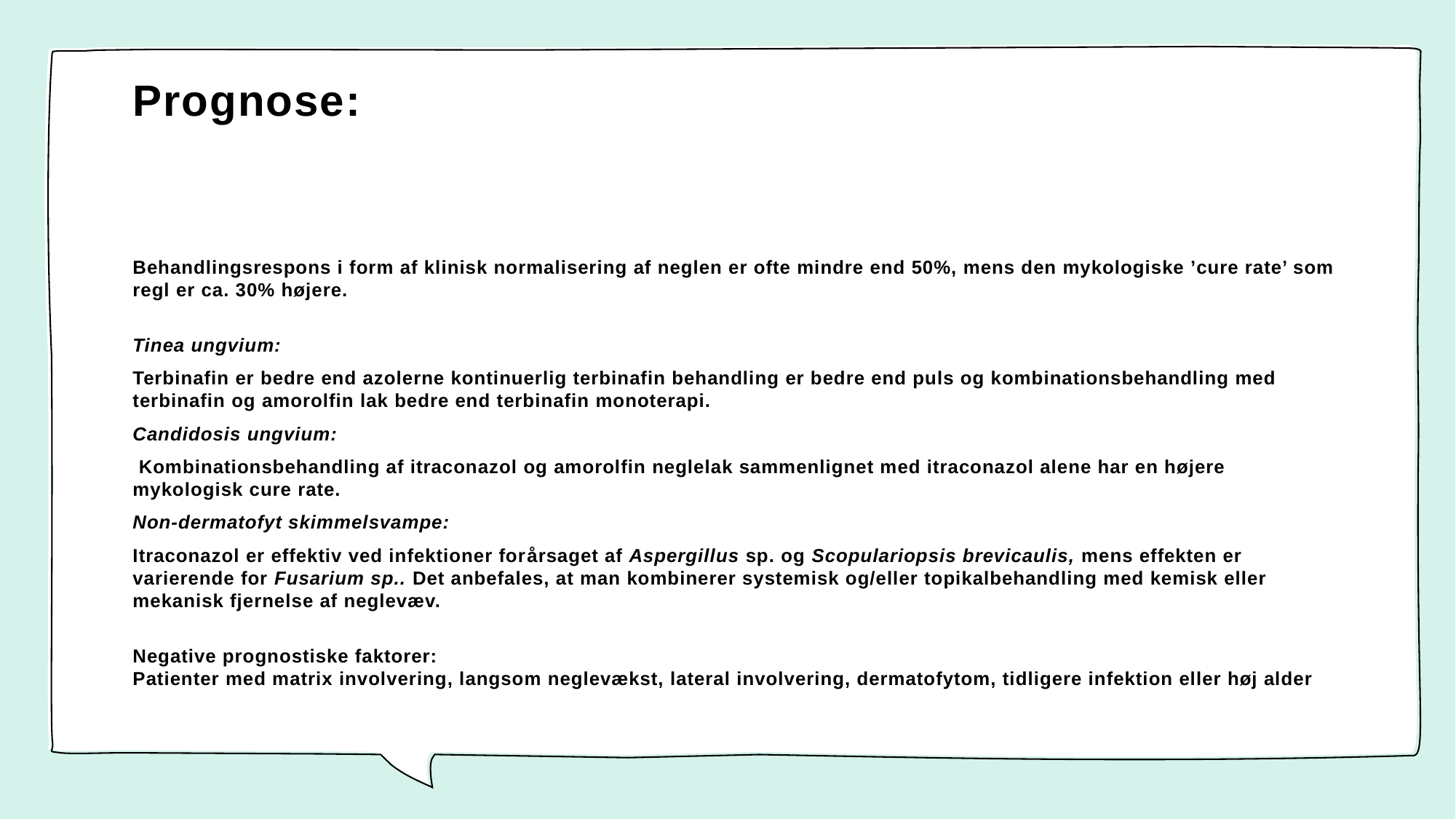

# Prognose:
Behandlingsrespons i form af klinisk normalisering af neglen er ofte mindre end 50%, mens den mykologiske ’cure rate’ som regl er ca. 30% højere.
Tinea ungvium:
Terbinafin er bedre end azolerne kontinuerlig terbinafin behandling er bedre end puls og kombinationsbehandling med terbinafin og amorolfin lak bedre end terbinafin monoterapi.
Candidosis ungvium:
 Kombinationsbehandling af itraconazol og amorolfin neglelak sammenlignet med itraconazol alene har en højere mykologisk cure rate.
Non-dermatofyt skimmelsvampe:
Itraconazol er effektiv ved infektioner forårsaget af Aspergillus sp. og Scopulariopsis brevicaulis, mens effekten er varierende for Fusarium sp.. Det anbefales, at man kombinerer systemisk og/eller topikalbehandling med kemisk eller mekanisk fjernelse af neglevæv.
Negative prognostiske faktorer:
Patienter med matrix involvering, langsom neglevækst, lateral involvering, dermatofytom, tidligere infektion eller høj alder